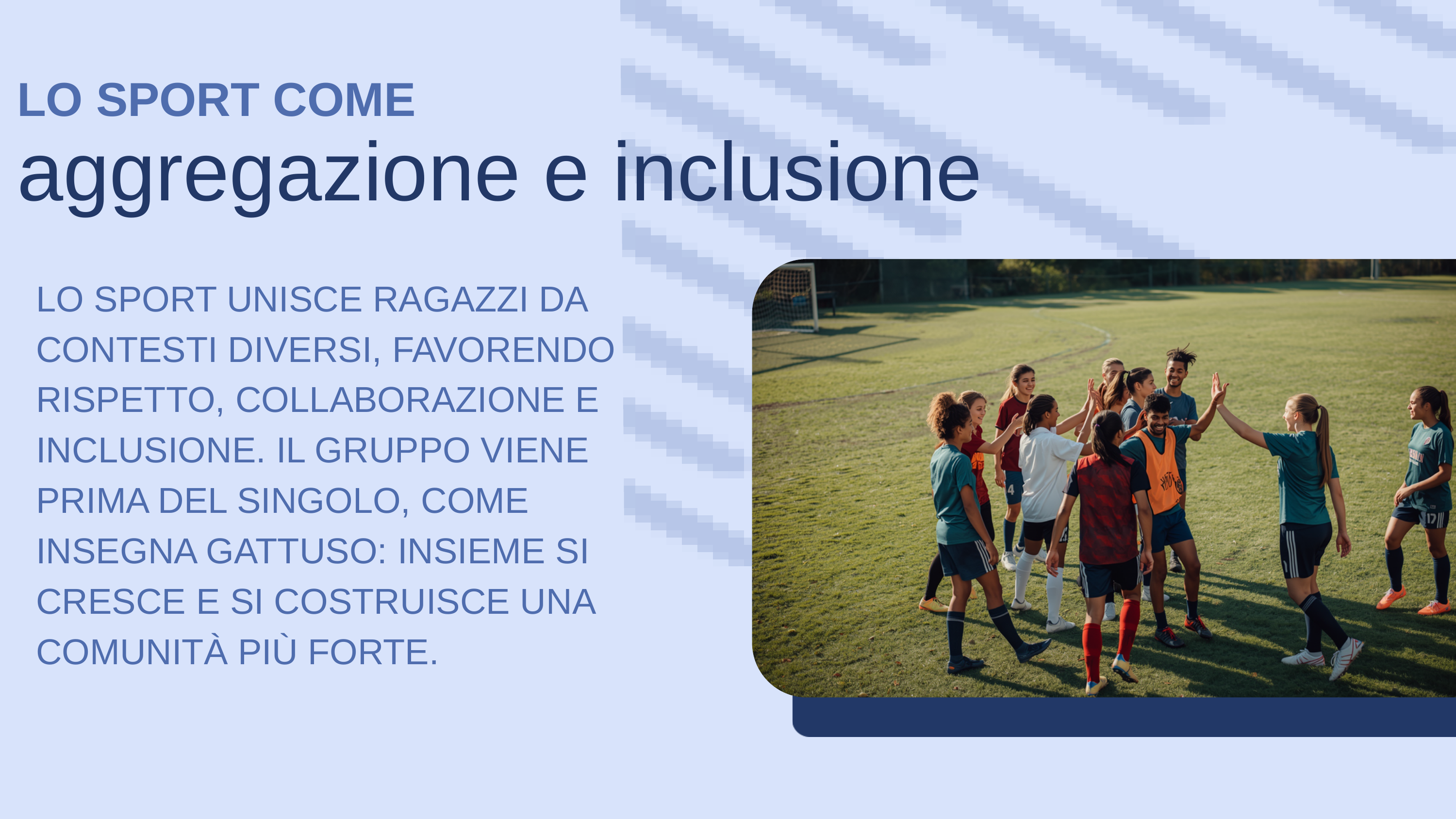

LO SPORT COME
aggregazione e inclusione

LO SPORT UNISCE RAGAZZI DA CONTESTI DIVERSI, FAVORENDO RISPETTO, COLLABORAZIONE E INCLUSIONE. IL GRUPPO VIENE PRIMA DEL SINGOLO, COME INSEGNA GATTUSO: INSIEME SI CRESCE E SI COSTRUISCE UNA COMUNITÀ PIÙ FORTE.